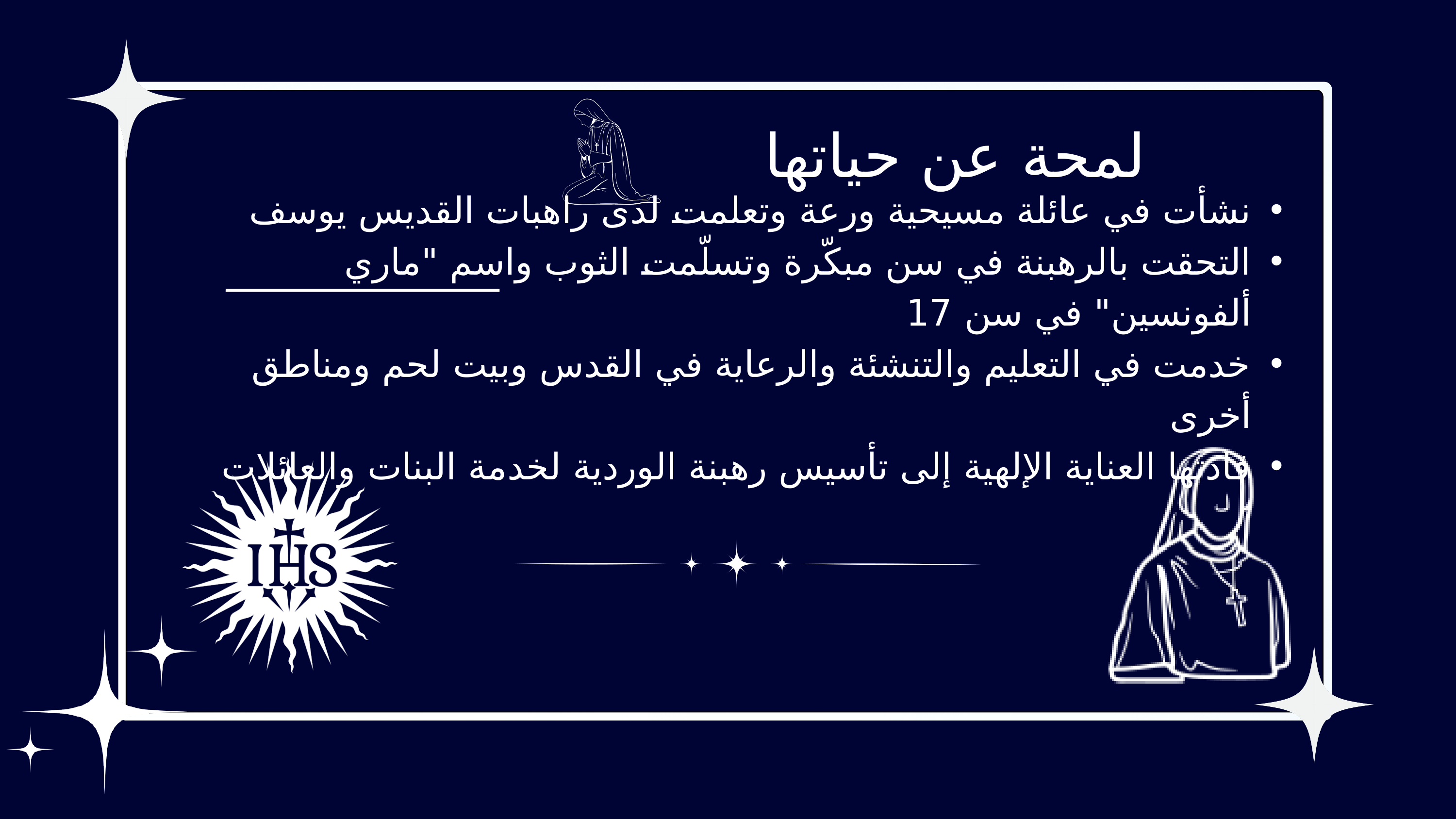

لمحة عن حياتها

نشأت في عائلة مسيحية ورعة وتعلمت لدى راهبات القديس يوسف
التحقت بالرهبنة في سن مبكّرة وتسلّمت الثوب واسم "ماري ألفونسين" في سن 17
خدمت في التعليم والتنشئة والرعاية في القدس وبيت لحم ومناطق أخرى
قادتها العناية الإلهية إلى تأسيس رهبنة الوردية لخدمة البنات والعائلات